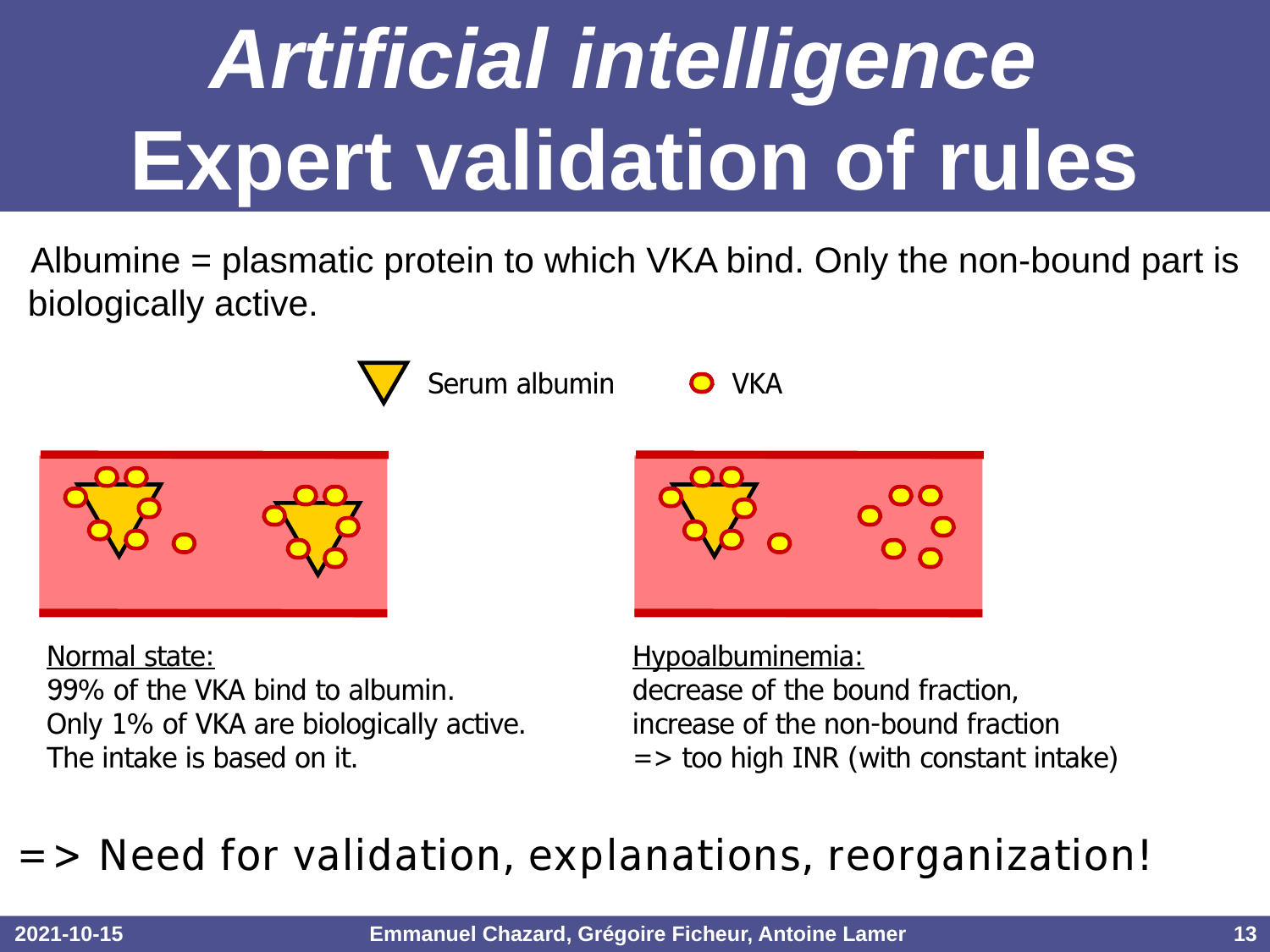

# Artificial intelligence Expert validation of rules
Albumine = plasmatic protein to which VKA bind. Only the non-bound part is biologically active.
Serum albumin
VKA

Hypoalbuminemia:
decrease of the bound fraction,
increase of the non-bound fraction
=> too high INR (with constant intake)

Normal state:
99% of the VKA bind to albumin.
Only 1% of VKA are biologically active. The intake is based on it.
=> Need for validation, explanations, reorganization!
2021-10-15
Emmanuel Chazard, Grégoire Ficheur, Antoine Lamer
13